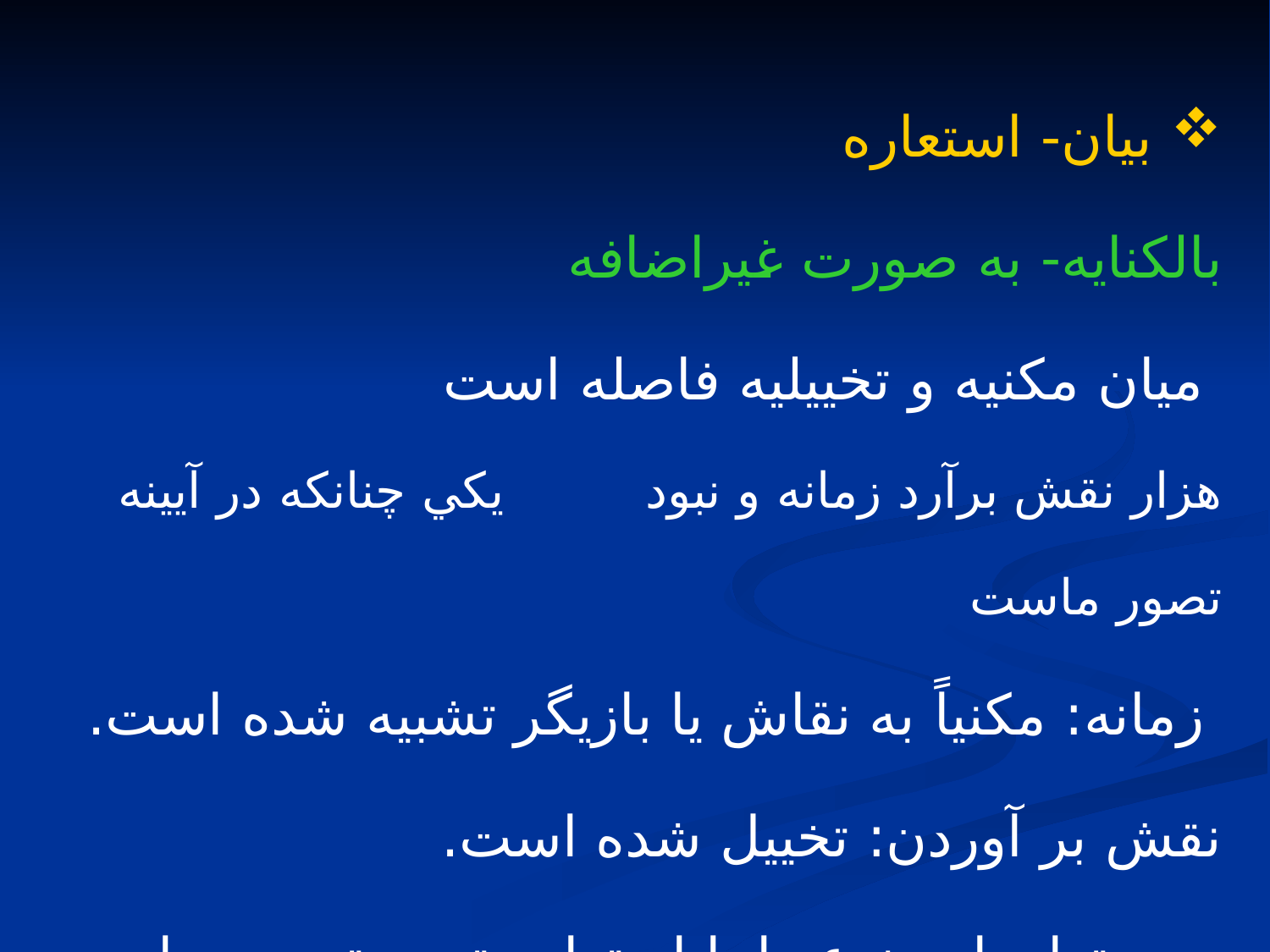

بيان- استعاره
بالكنايه- به صورت غيراضافه
 ميان مكنيه و تخييليه فاصله است
هزار نقش برآرد زمانه و نبود 	        يكي چنانكه در آيينه تصور ماست
 زمانه: مكنياً به نقاش يا بازيگر تشبيه شده است.
نقش بر آوردن: تخييل شده است.
 مي توان اين نوع را با استعاره تبعيه توضيح داد.